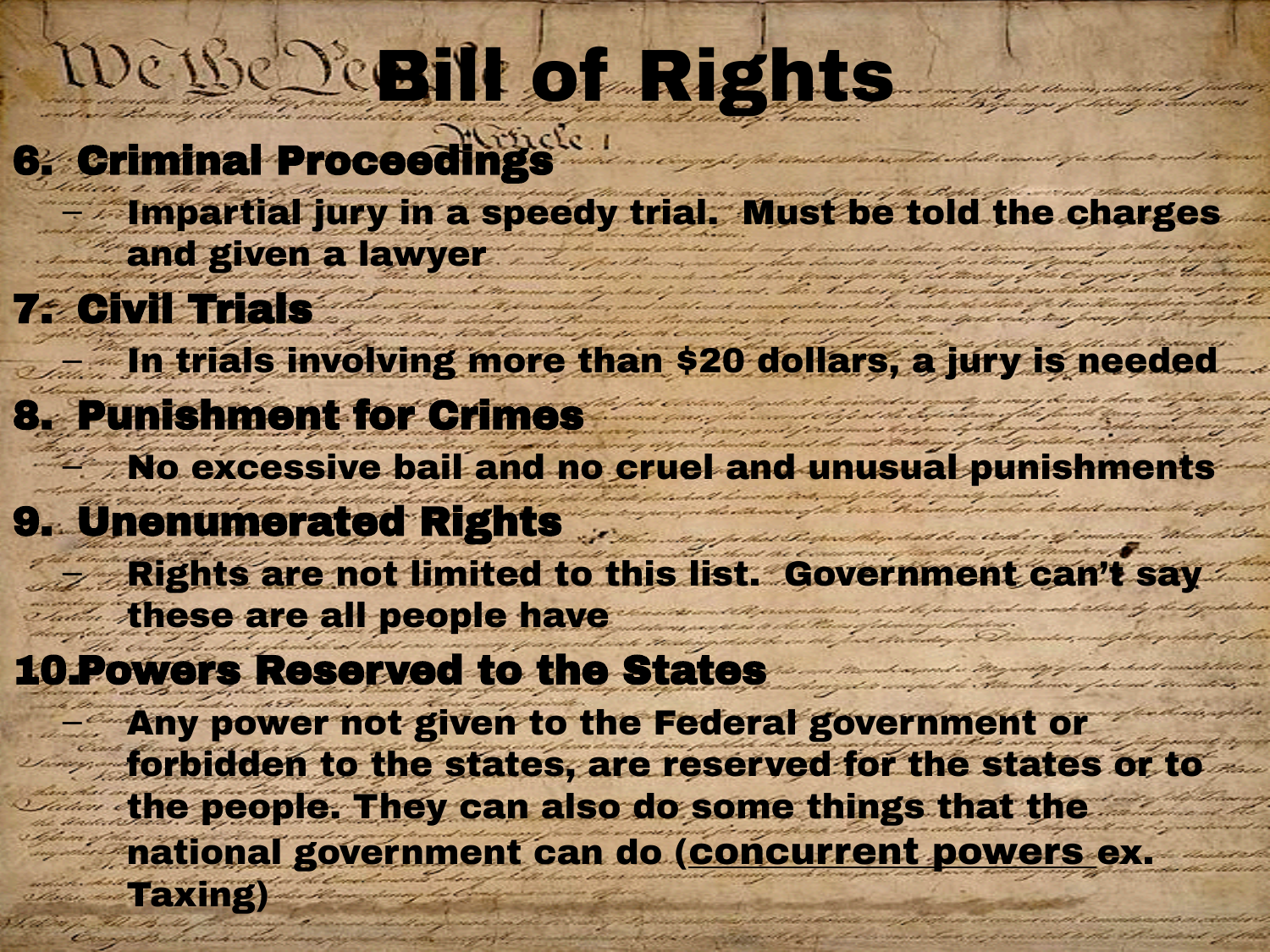

# Bill of Rights
Criminal Proceedings
Impartial jury in a speedy trial.  Must be told the charges and given a lawyer
Civil Trials
In trials involving more than $20 dollars, a jury is needed
Punishment for Crimes
No excessive bail and no cruel and unusual punishments
Unenumerated Rights
Rights are not limited to this list.  Government can’t say these are all people have
Powers Reserved to the States
Any power not given to the Federal government or forbidden to the states, are reserved for the states or to the people. They can also do some things that the national government can do (concurrent powers ex. Taxing)